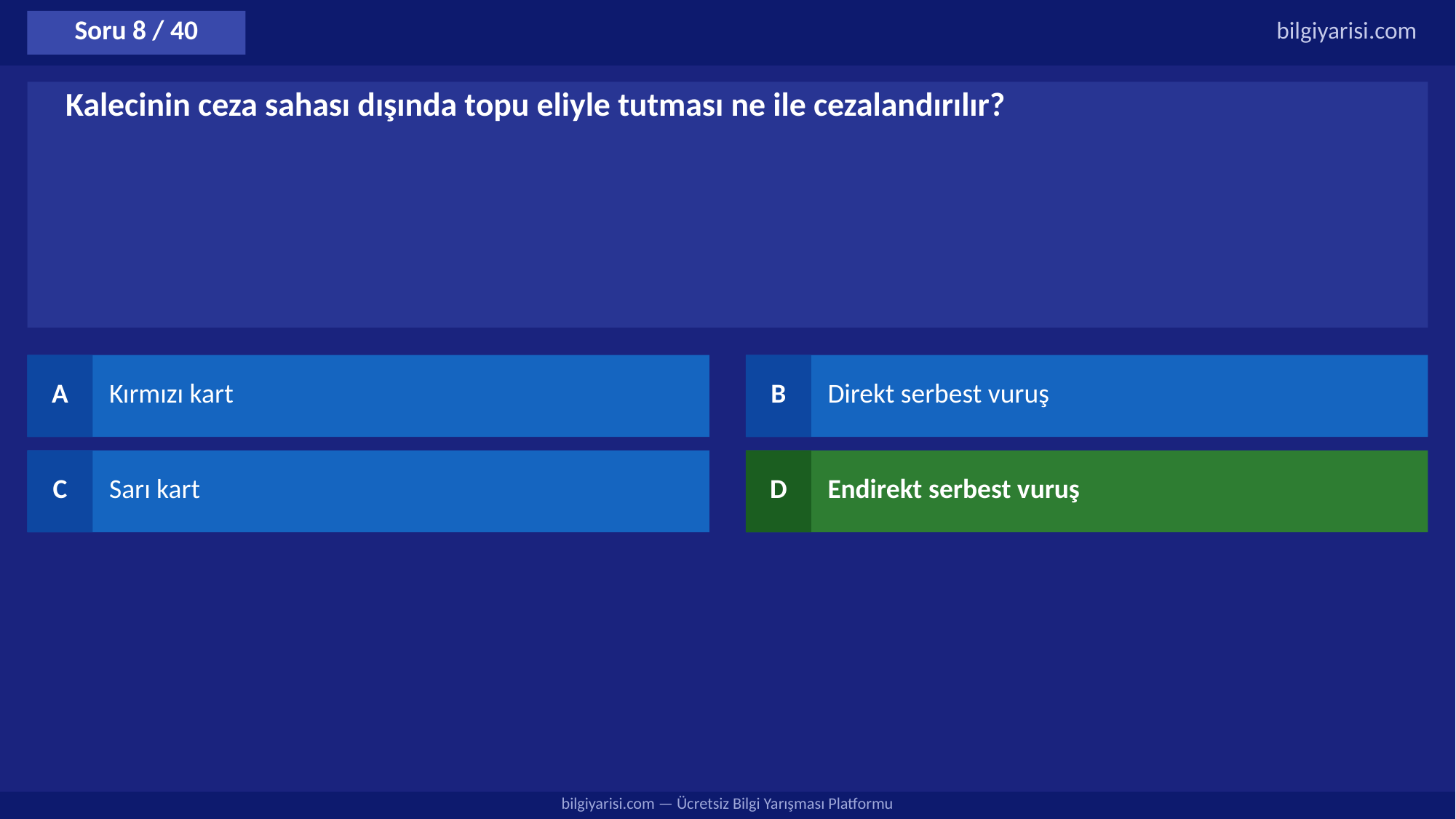

Soru 8 / 40
bilgiyarisi.com

Kalecinin ceza sahası dışında topu eliyle tutması ne ile cezalandırılır?

A
Kırmızı kart

B
Direkt serbest vuruş

C
Sarı kart

D
Endirekt serbest vuruş
bilgiyarisi.com — Ücretsiz Bilgi Yarışması Platformu